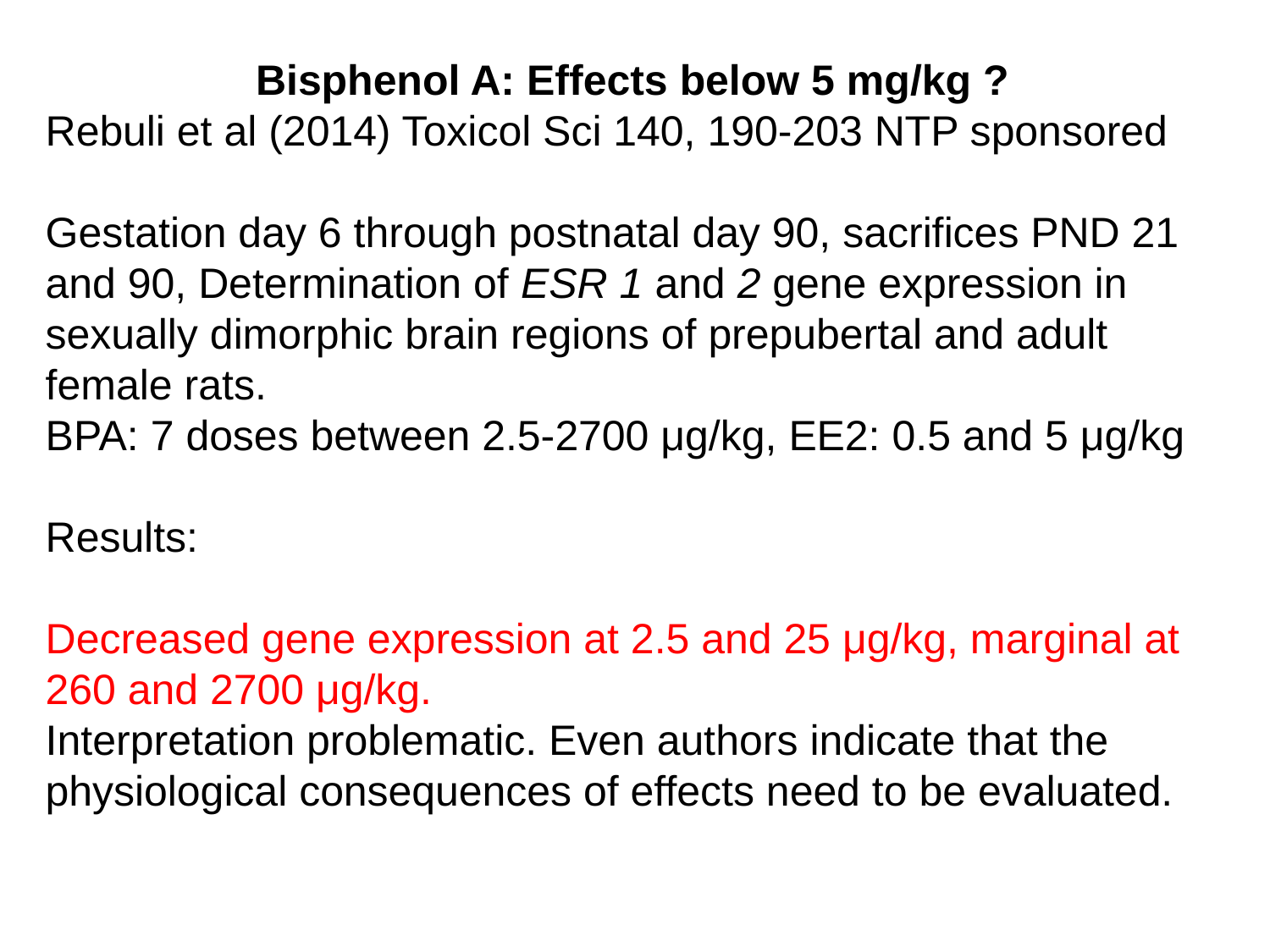

Bisphenol A: Effects below 5 mg/kg ?
Rebuli et al (2014) Toxicol Sci 140, 190-203 NTP sponsored

Gestation day 6 through postnatal day 90, sacrifices PND 21 and 90, Determination of ESR 1 and 2 gene expression in sexually dimorphic brain regions of prepubertal and adult female rats.
BPA: 7 doses between 2.5-2700 μg/kg, EE2: 0.5 and 5 μg/kg

Results:

Decreased gene expression at 2.5 and 25 μg/kg, marginal at 260 and 2700 μg/kg.
Interpretation problematic. Even authors indicate that the physiological consequences of effects need to be evaluated.